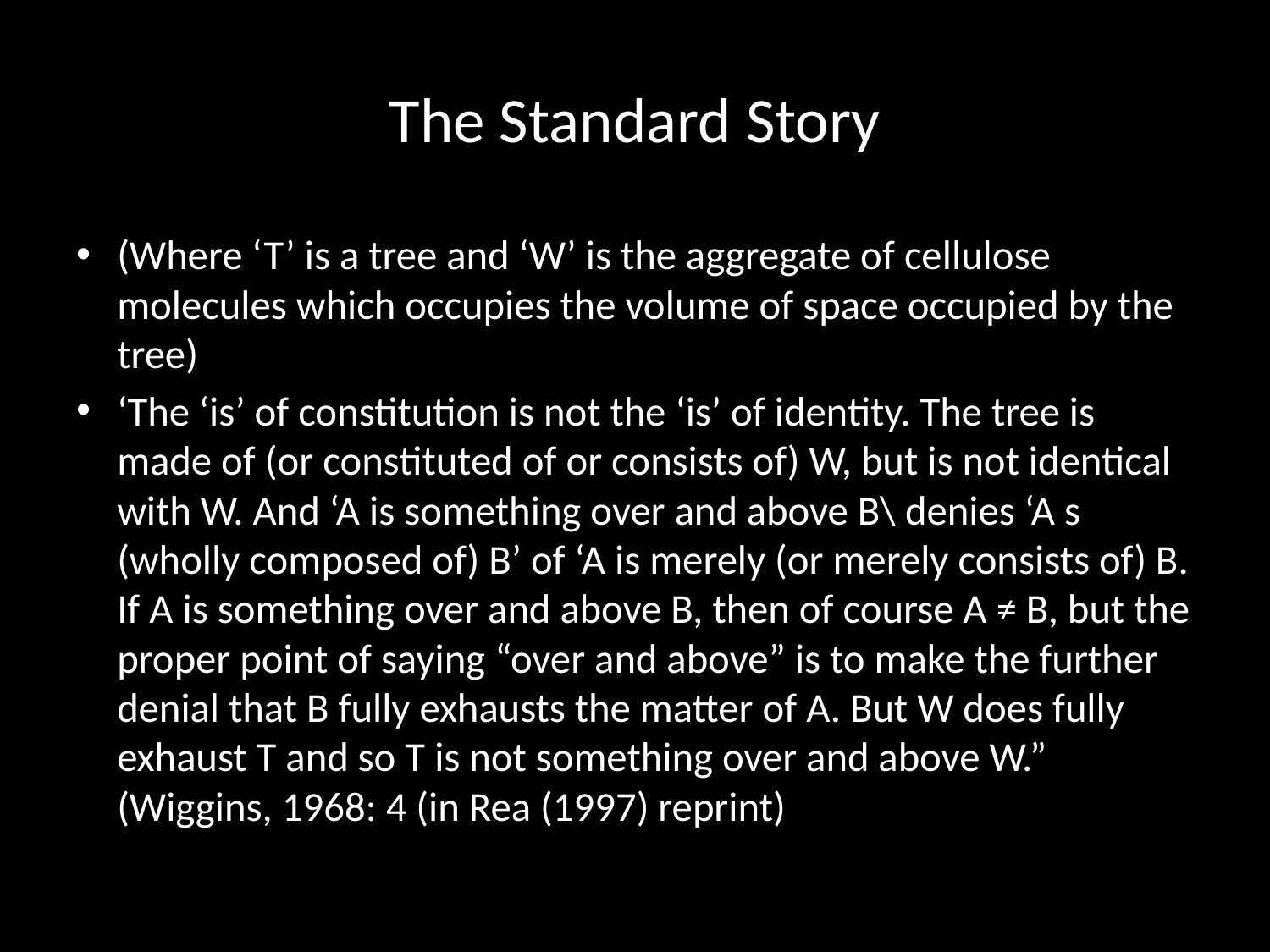

# The Standard Story
(Where ‘T’ is a tree and ‘W’ is the aggregate of cellulose molecules which occupies the volume of space occupied by the tree)
‘The ‘is’ of constitution is not the ‘is’ of identity. The tree is made of (or constituted of or consists of) W, but is not identical with W. And ‘A is something over and above B\ denies ‘A s (wholly composed of) B’ of ‘A is merely (or merely consists of) B. If A is something over and above B, then of course A ≠ B, but the proper point of saying “over and above” is to make the further denial that B fully exhausts the matter of A. But W does fully exhaust T and so T is not something over and above W.” (Wiggins, 1968: 4 (in Rea (1997) reprint)